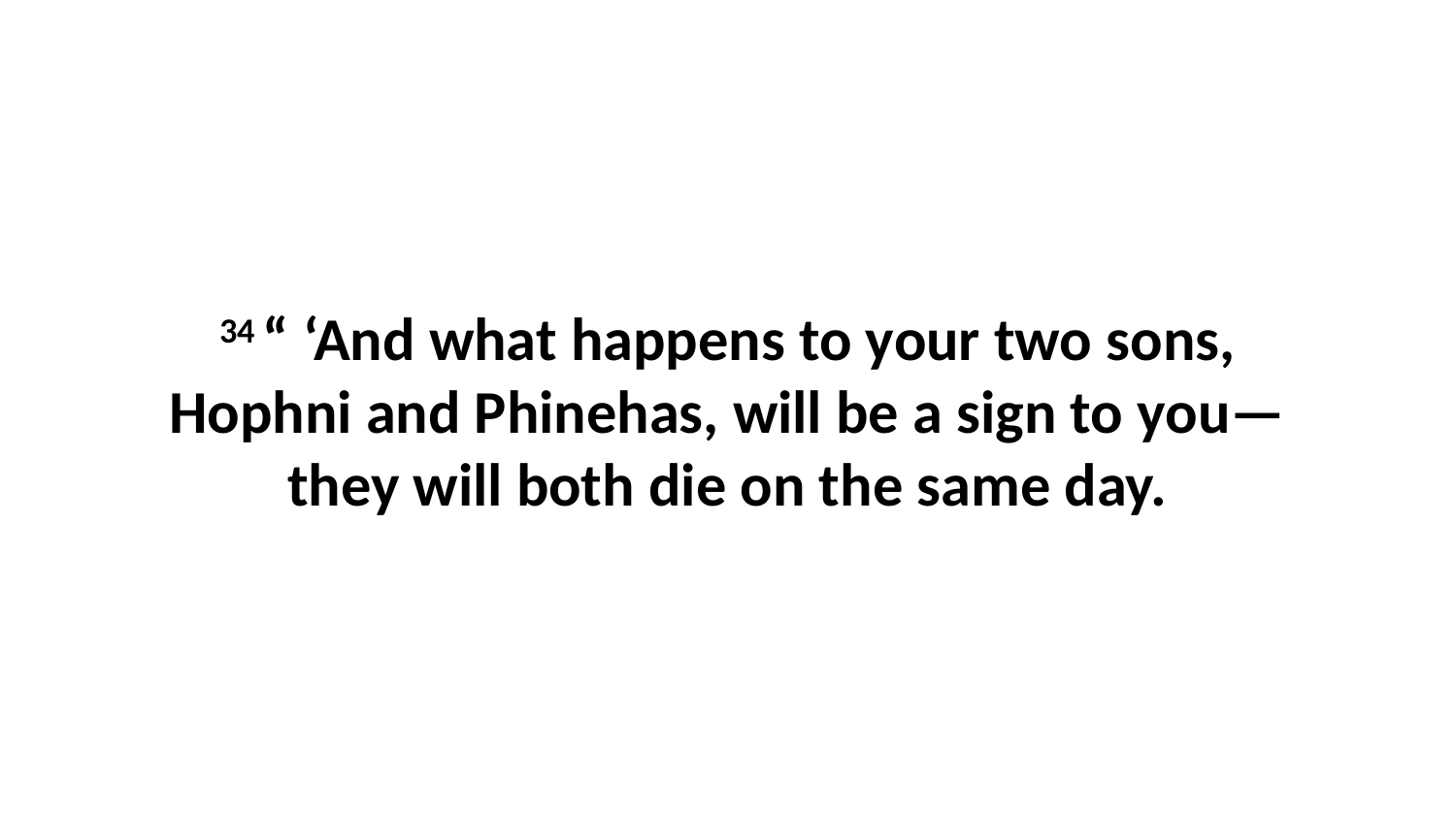

34 “ ‘And what happens to your two sons, Hophni and Phinehas, will be a sign to you—they will both die on the same day.